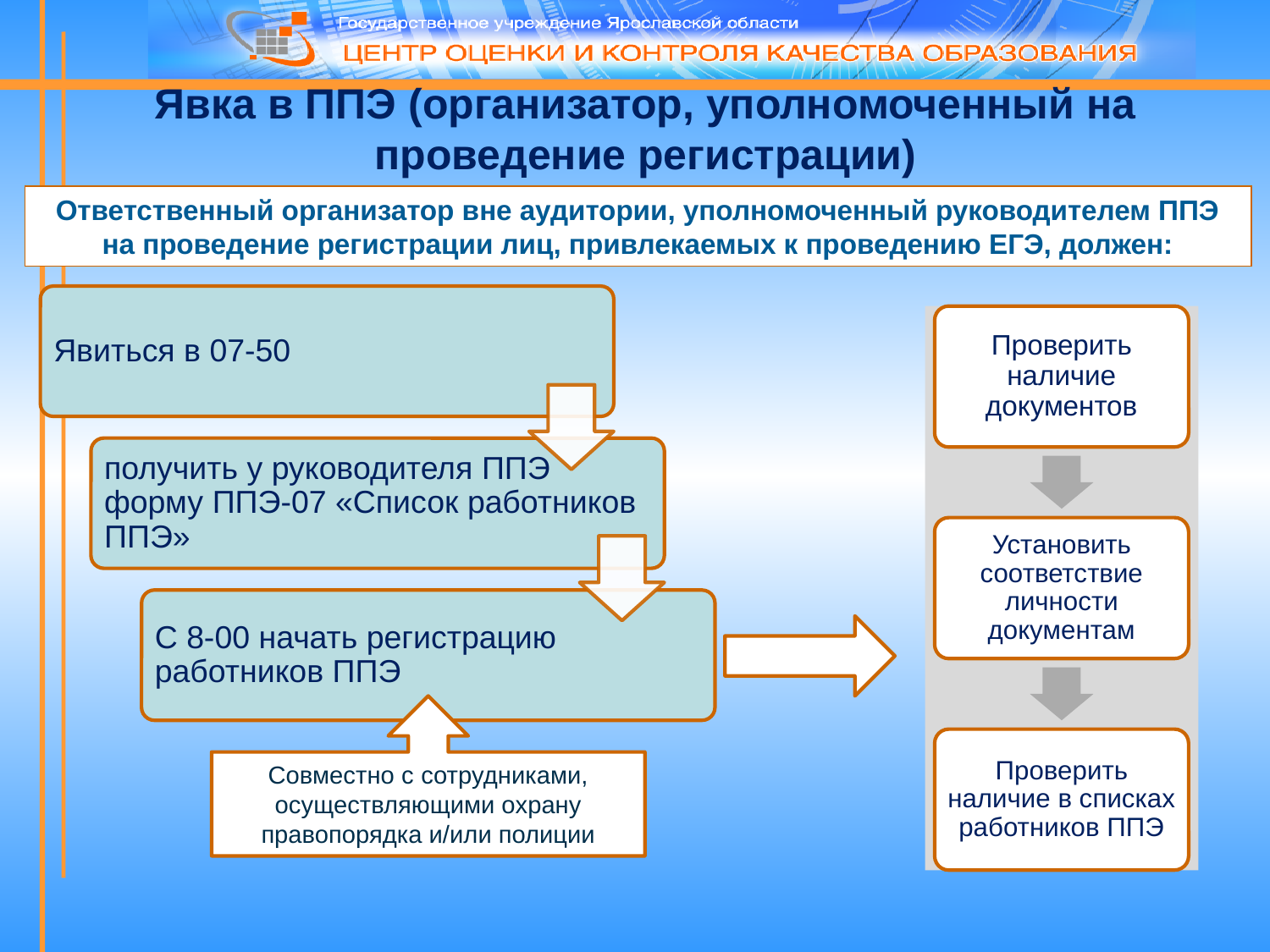

# Явка в ППЭ (организатор, уполномоченный на проведение регистрации)
Ответственный организатор вне аудитории, уполномоченный руководителем ППЭ на проведение регистрации лиц, привлекаемых к проведению ЕГЭ, должен:
Явиться в 07-50
получить у руководителя ППЭ форму ППЭ-07 «Список работников ППЭ»
С 8-00 начать регистрацию работников ППЭ

Проверить наличие документов

Установить соответствие личности документам

Проверить наличие в списках работников ППЭ

Совместно с сотрудниками, осуществляющими охрану правопорядка и/или полиции